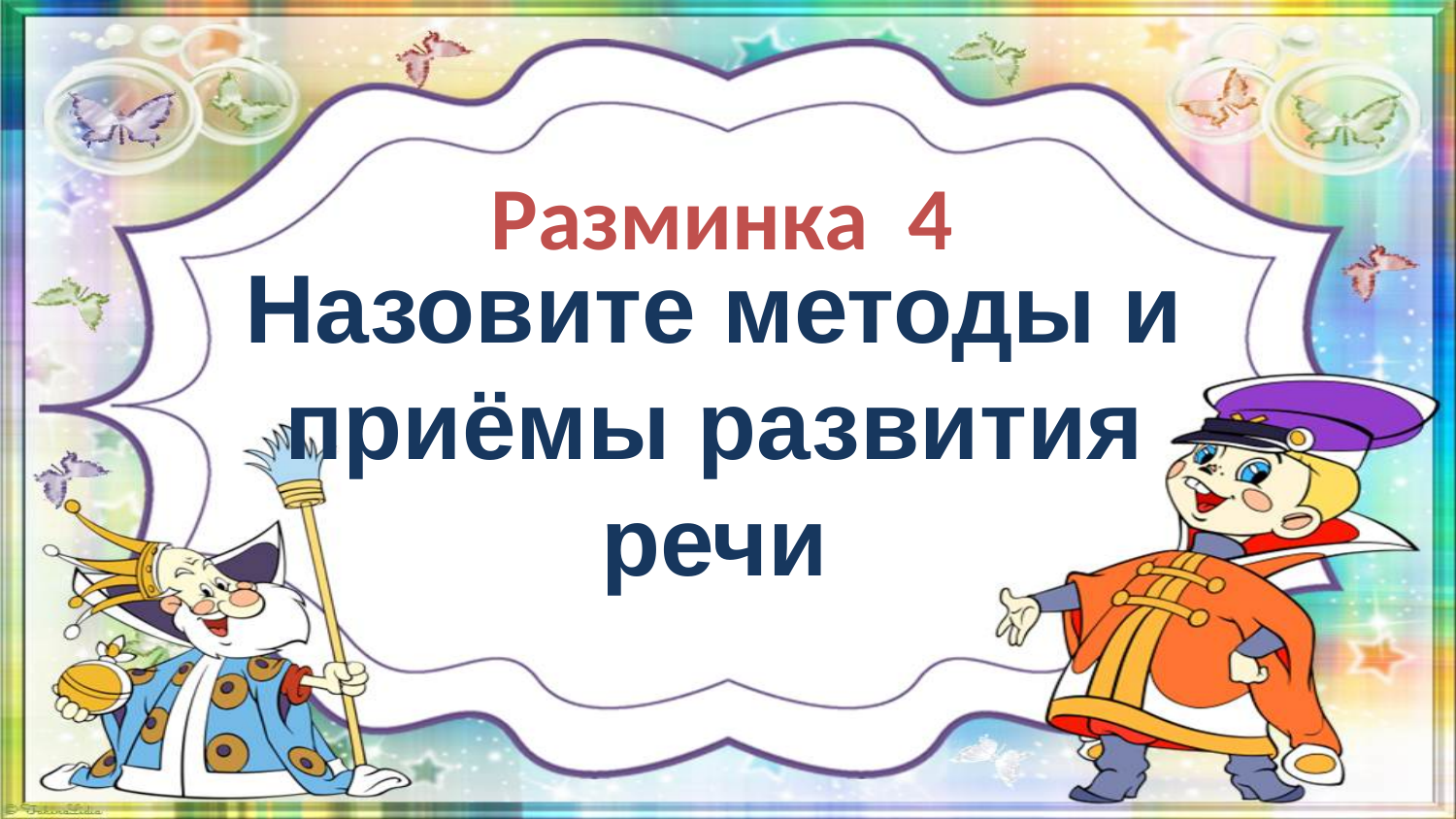

# Разминка  4
Назовите методы и приёмы развития речи